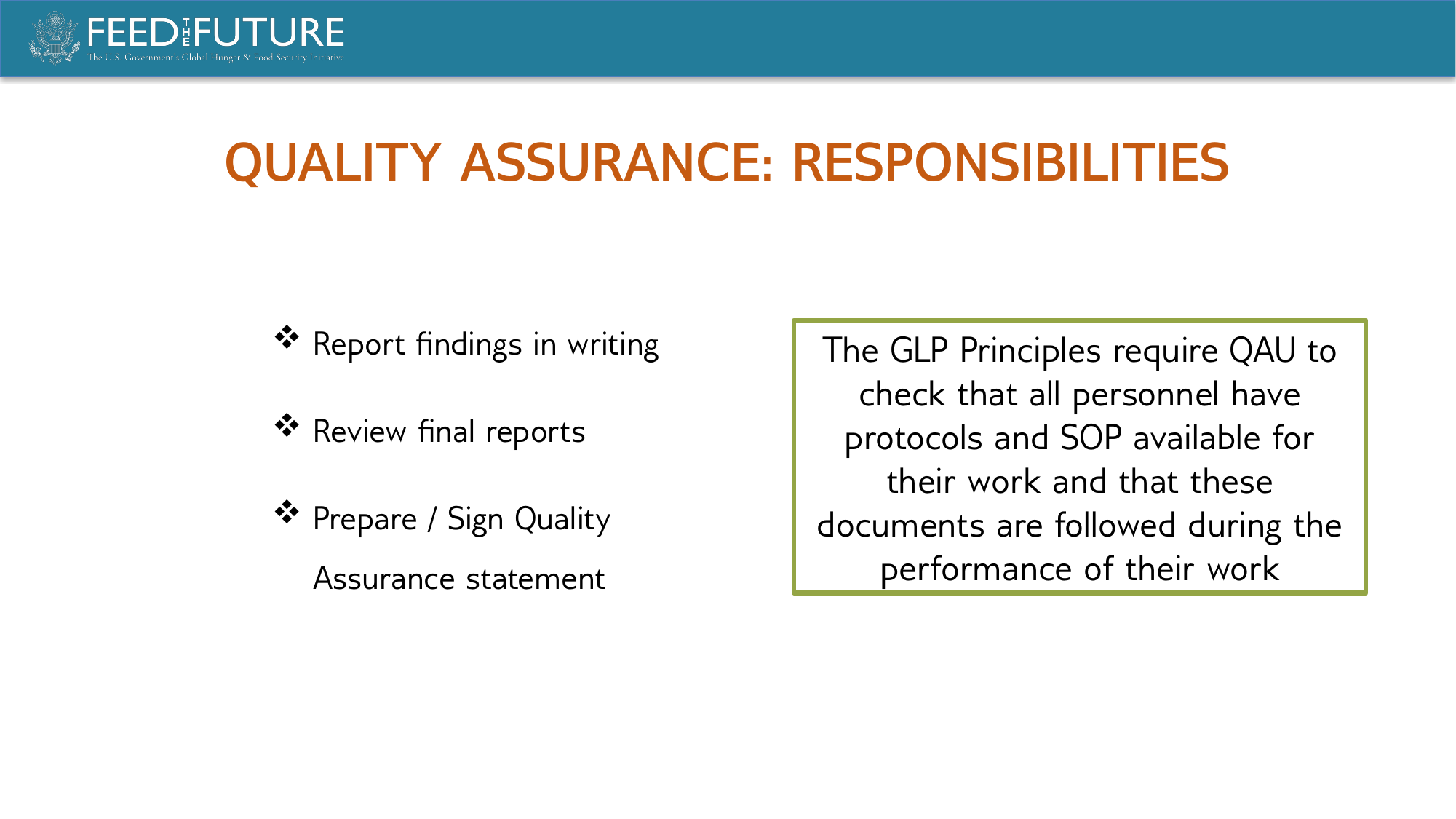

QUALITY ASSURANCE: Responsibilities
Report findings in writing
Review final reports
Prepare / Sign Quality Assurance statement
The GLP Principles require QAU to check that all personnel have protocols and SOP available for their work and that these documents are followed during the performance of their work